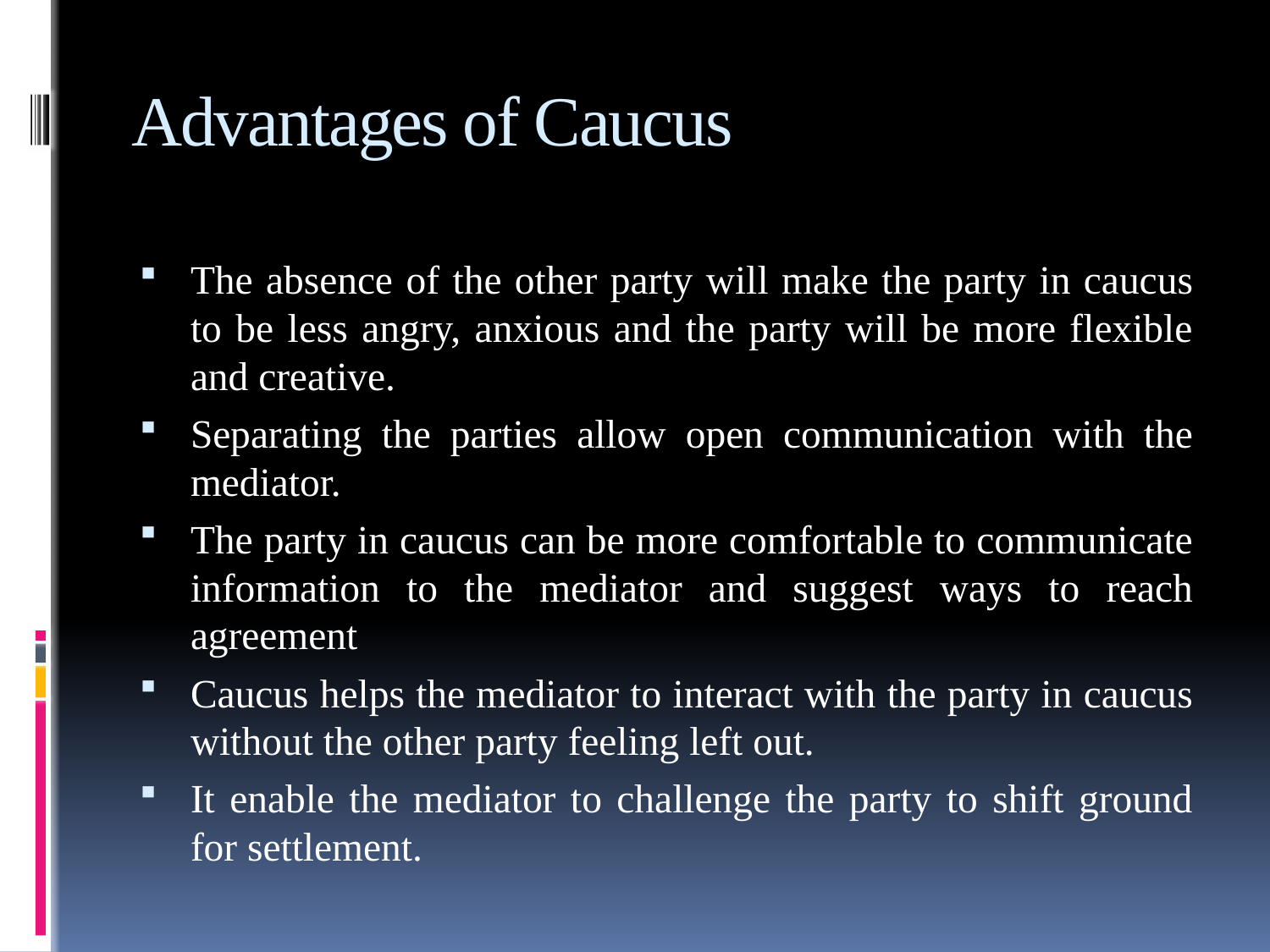

# Advantages of Caucus
The absence of the other party will make the party in caucus to be less angry, anxious and the party will be more flexible and creative.
Separating the parties allow open communication with the mediator.
The party in caucus can be more comfortable to communicate information to the mediator and suggest ways to reach agreement
Caucus helps the mediator to interact with the party in caucus without the other party feeling left out.
It enable the mediator to challenge the party to shift ground for settlement.